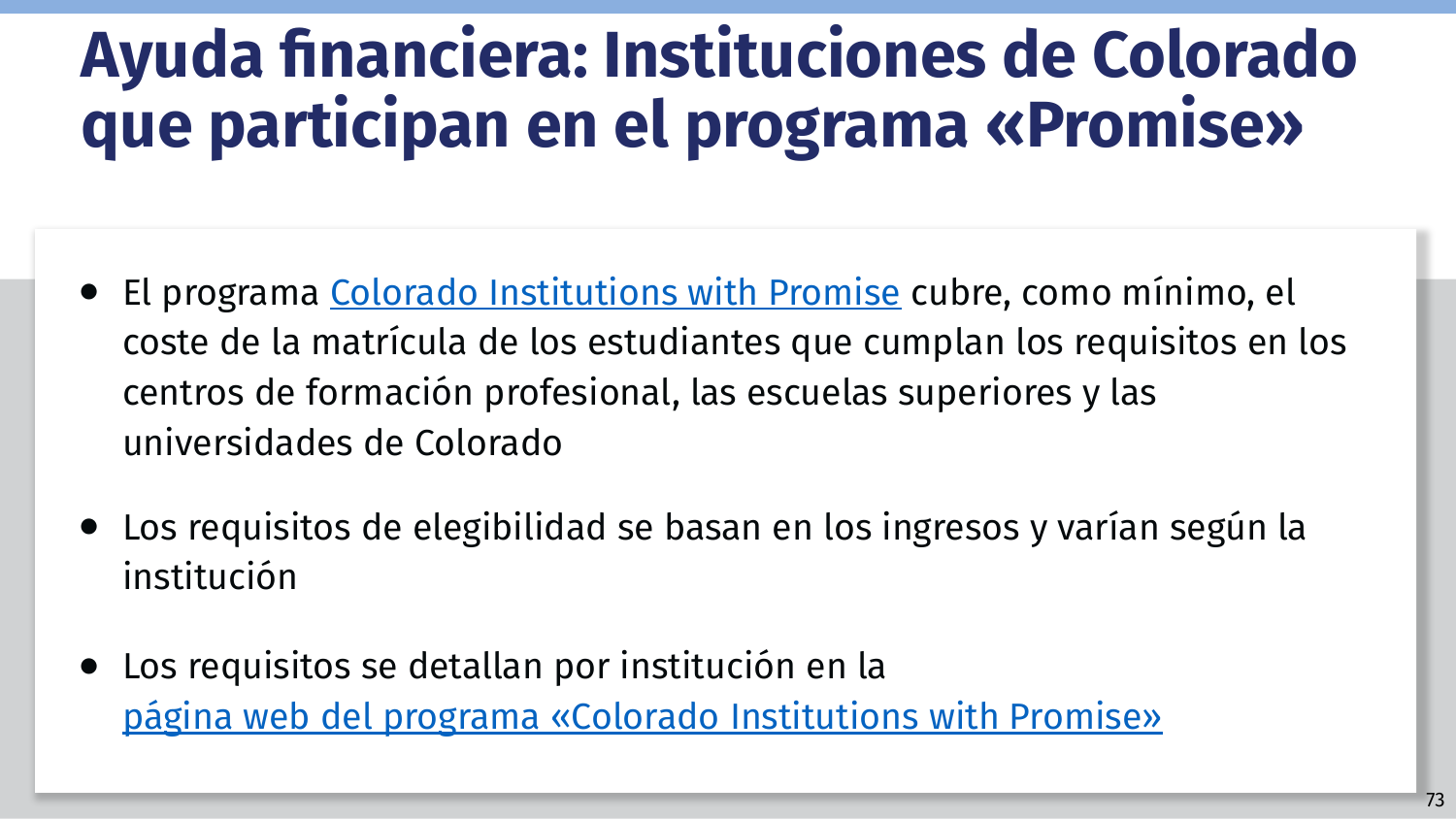

Ayuda financiera: Instituciones de Colorado que participan en el programa «Promise»
El programa Colorado Institutions with Promise cubre, como mínimo, el coste de la matrícula de los estudiantes que cumplan los requisitos en los centros de formación profesional, las escuelas superiores y las universidades de Colorado
Los requisitos de elegibilidad se basan en los ingresos y varían según la institución
Los requisitos se detallan por institución en la página web del programa «Colorado Institutions with Promise»
73